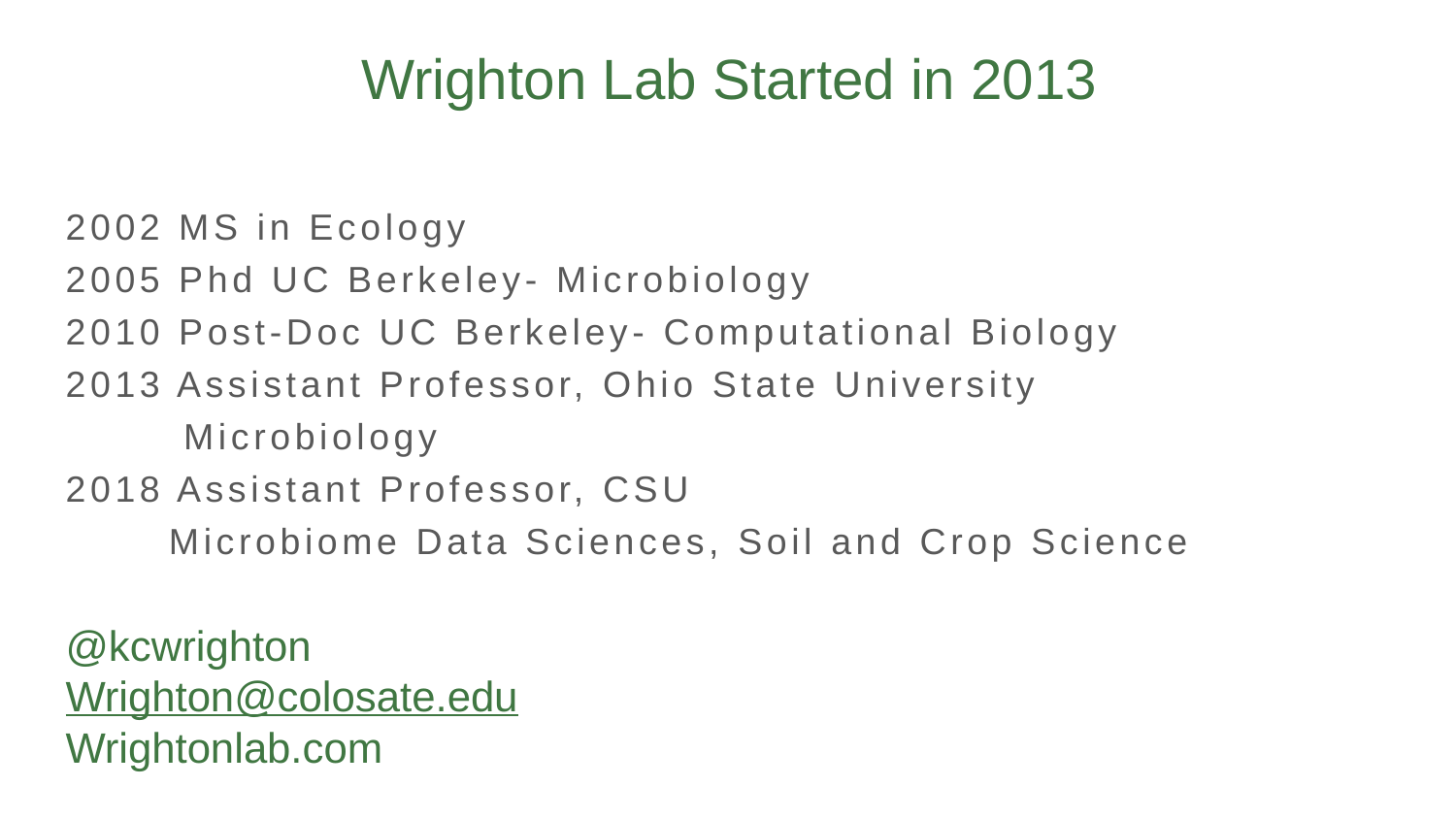

# Wrighton Lab Started in 2013

2002 MS in Ecology
2005 Phd UC Berkeley- Microbiology
2010 Post-Doc UC Berkeley- Computational Biology
2013 Assistant Professor, Ohio State University
        Microbiology
2018 Assistant Professor, CSU
       Microbiome Data Sciences, Soil and Crop Science

@kcwrighton
Wrighton@colosate.edu
Wrightonlab.com